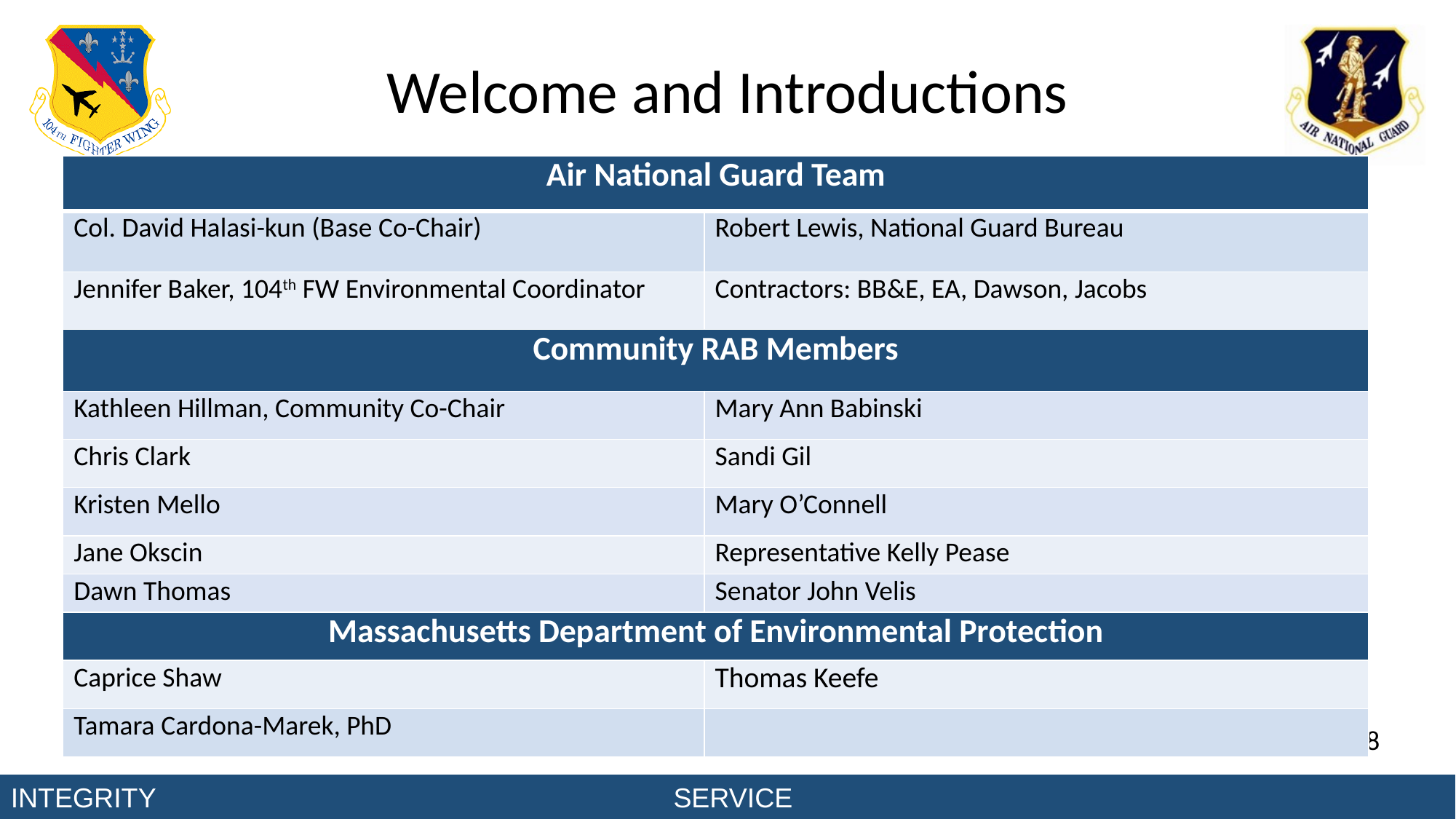

# Welcome and Introductions
| Air National Guard Team |  |
| --- | --- |
| Col. David Halasi-kun (Base Co-Chair) | Robert Lewis, National Guard Bureau |
| Jennifer Baker, 104th FW Environmental Coordinator | Contractors: BB&E, EA, Dawson, Jacobs |
| Community RAB Members | BB&E |
| Kathleen Hillman, Community Co-Chair | Mary Ann Babinski |
| Chris Clark | Sandi Gil |
| Kristen Mello | Mary O’Connell |
| Jane Okscin | Representative Kelly Pease |
| Dawn Thomas | Senator John Velis |
| Massachusetts Department of Environmental Protection |  |
| Caprice Shaw | Thomas Keefe |
| Tamara Cardona-Marek, PhD |  |
8